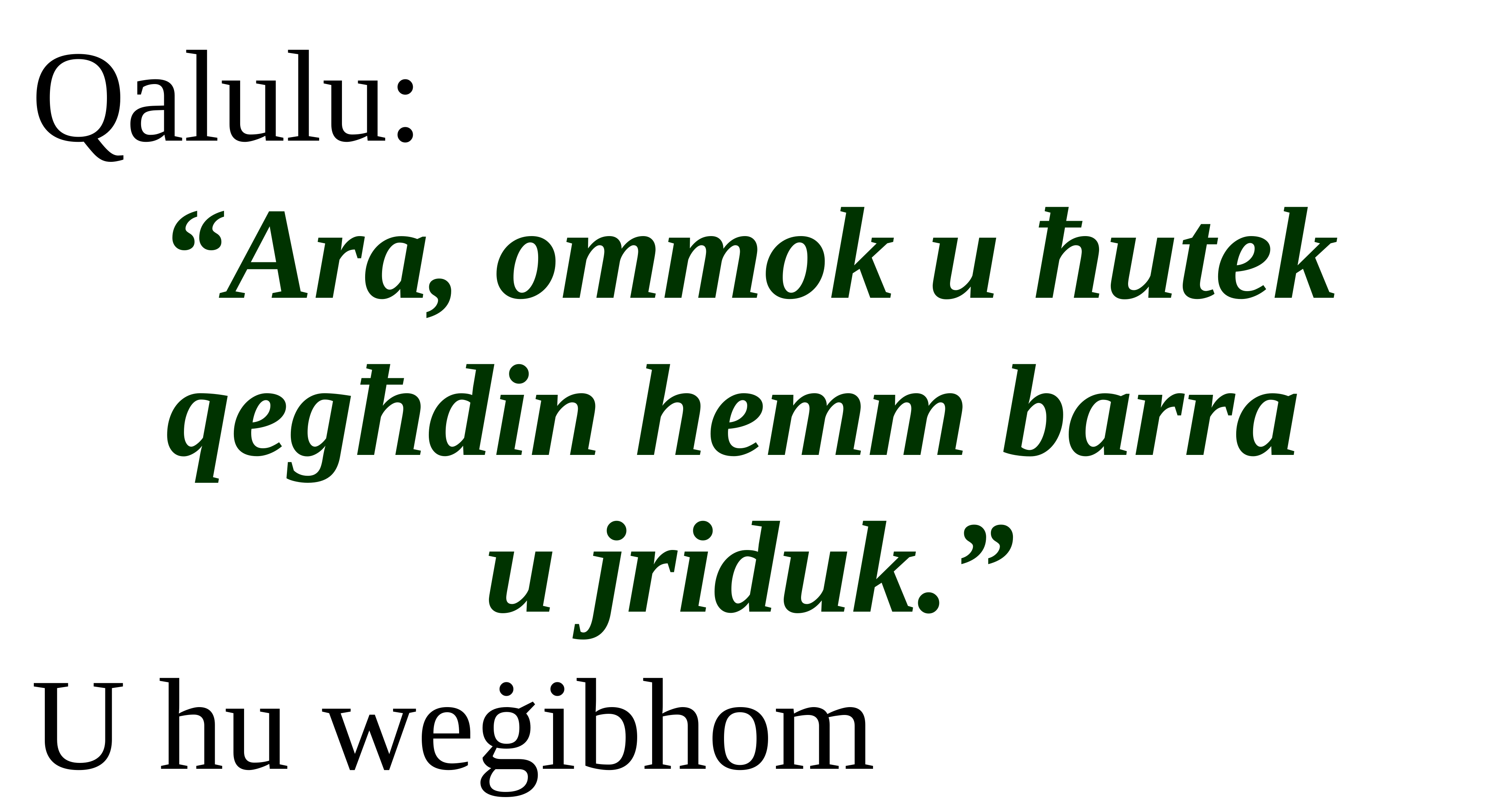

Qalulu:
“Ara, ommok u ħutek
qegħdin hemm barra
u jriduk.”
U hu weġibhom